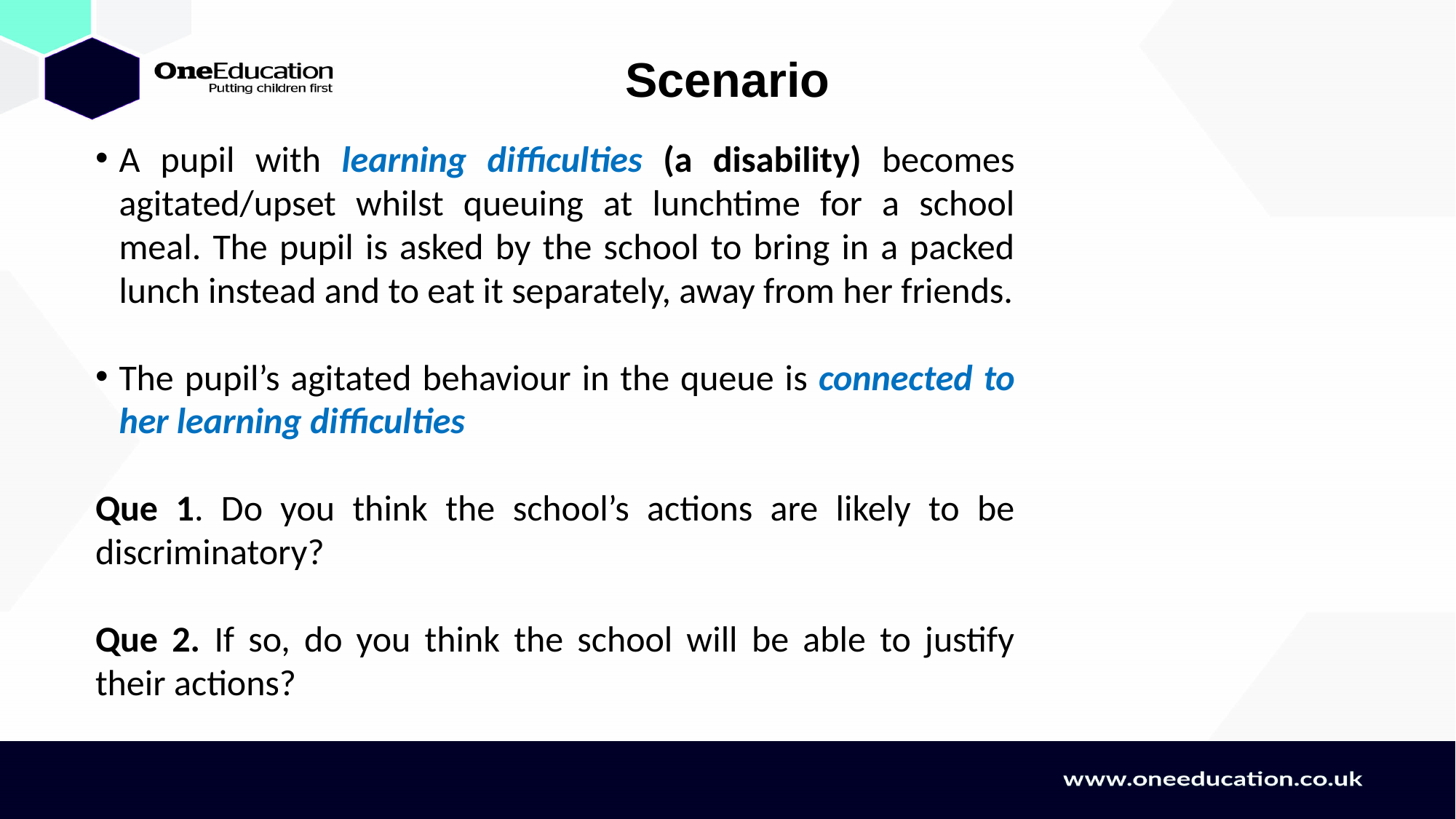

# Scenario

A pupil with learning difficulties (a disability) becomes agitated/upset whilst queuing at lunchtime for a school meal. The pupil is asked by the school to bring in a packed lunch instead and to eat it separately, away from her friends.

The pupil’s agitated behaviour in the queue is connected to her learning difficulties

Que 1. Do you think the school’s actions are likely to be discriminatory?

Que 2. If so, do you think the school will be able to justify their actions?